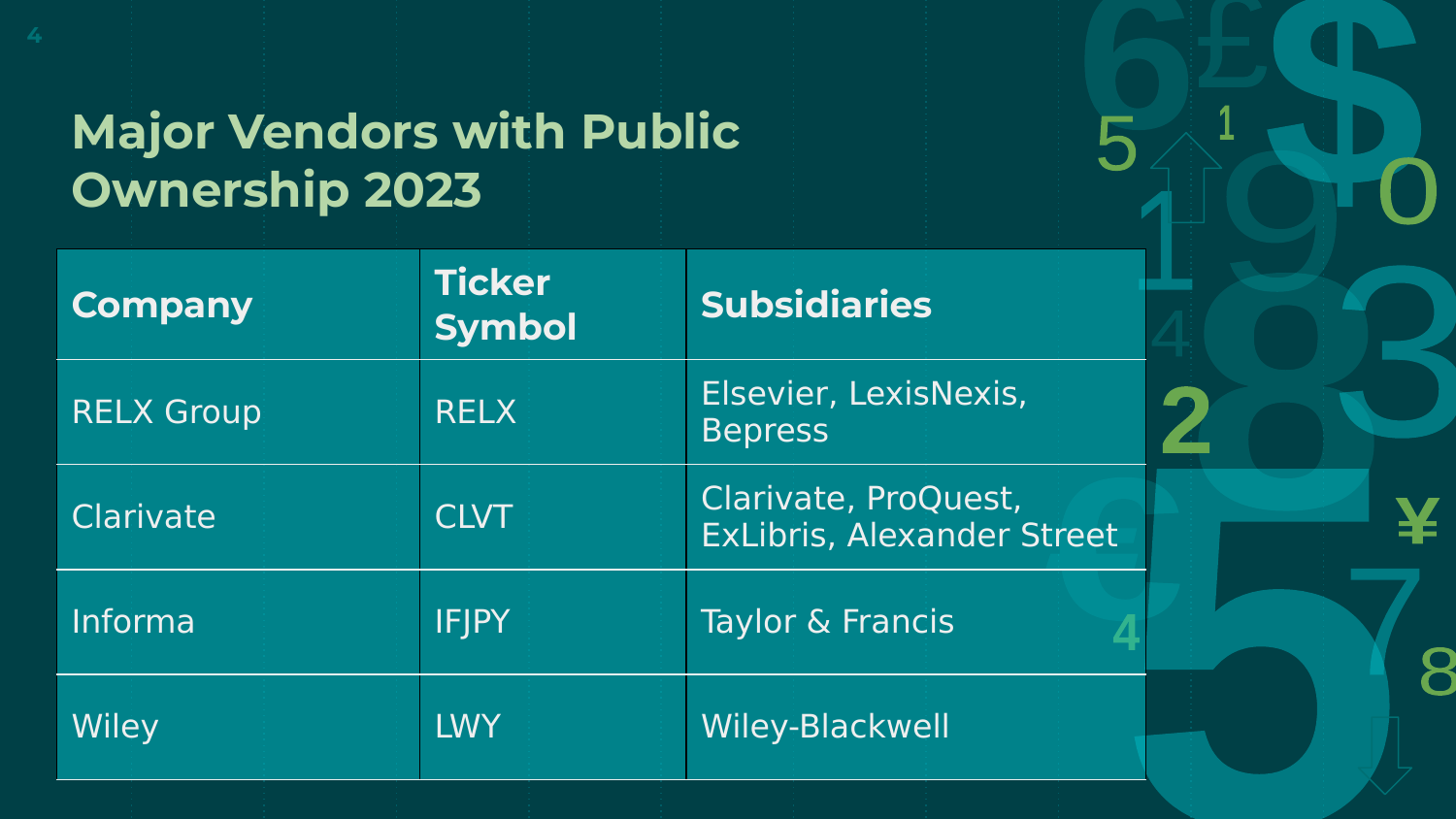

4
# Major Vendors with Public Ownership 2023
| Company | Ticker Symbol | Subsidiaries |
| --- | --- | --- |
| RELX Group | RELX | Elsevier, LexisNexis, Bepress |
| Clarivate | CLVT | Clarivate, ProQuest, ExLibris, Alexander Street |
| Informa | IFJPY | Taylor & Francis |
| Wiley | LWY | Wiley-Blackwell |